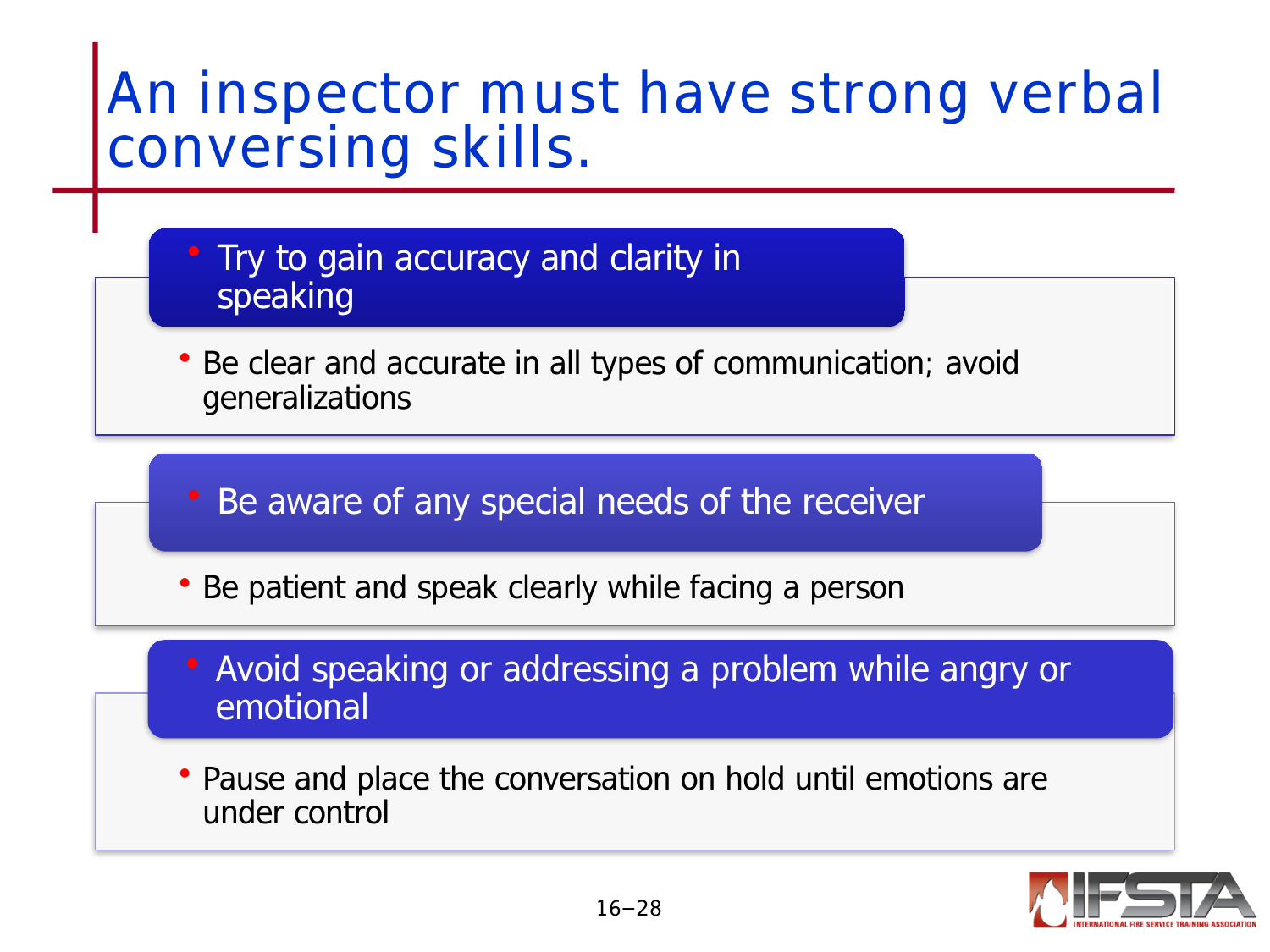

# An inspector must have strong verbal conversing skills.
Be clear and accurate in all types of communication; avoid generalizations
Try to gain accuracy and clarity in speaking
Be patient and speak clearly while facing a person
Be aware of any special needs of the receiver
Pause and place the conversation on hold until emotions are under control
Avoid speaking or addressing a problem while angry or emotional
16–28